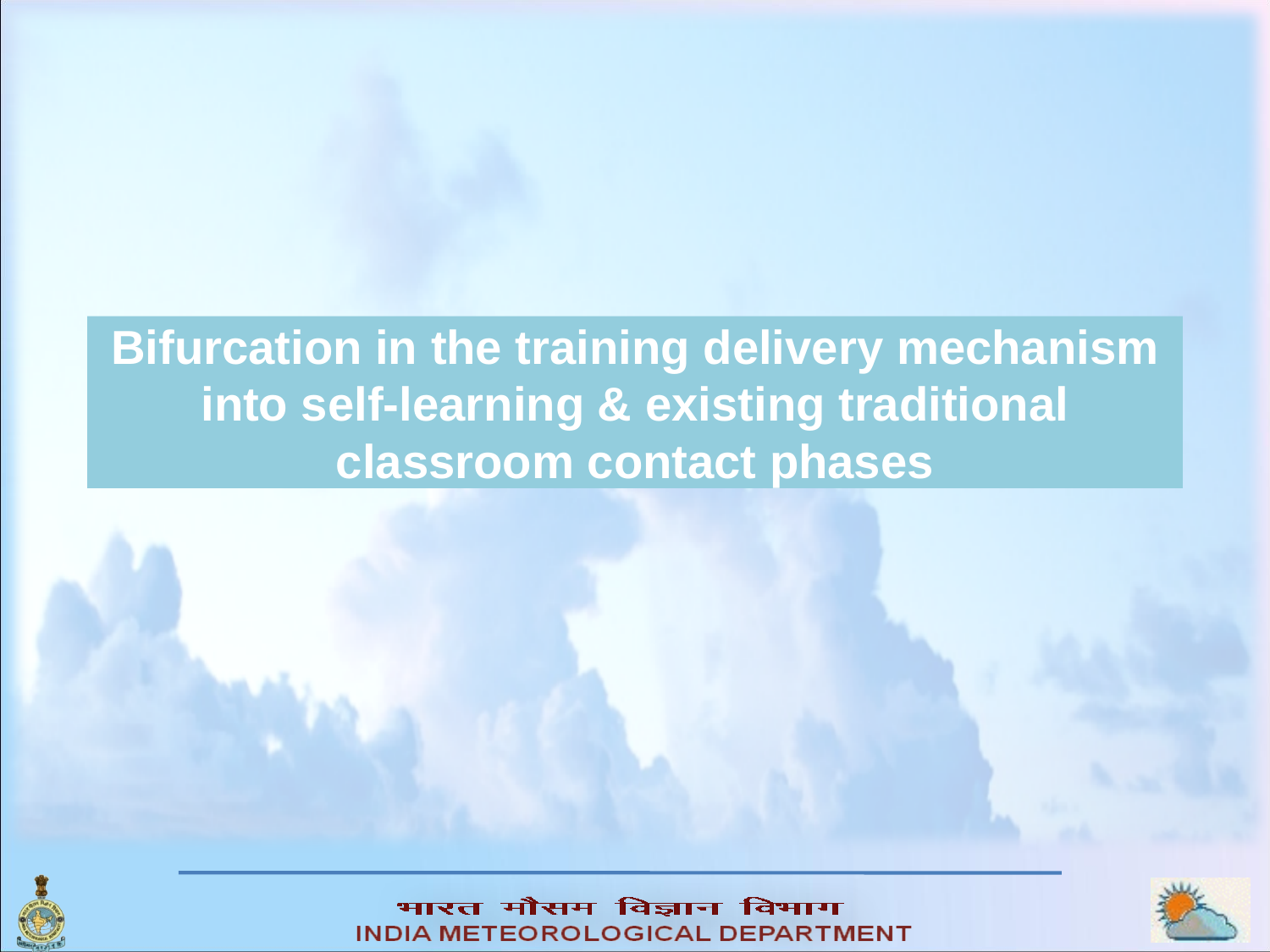

# Bifurcation in the training delivery mechanism into self-learning & existing traditional classroom contact phases